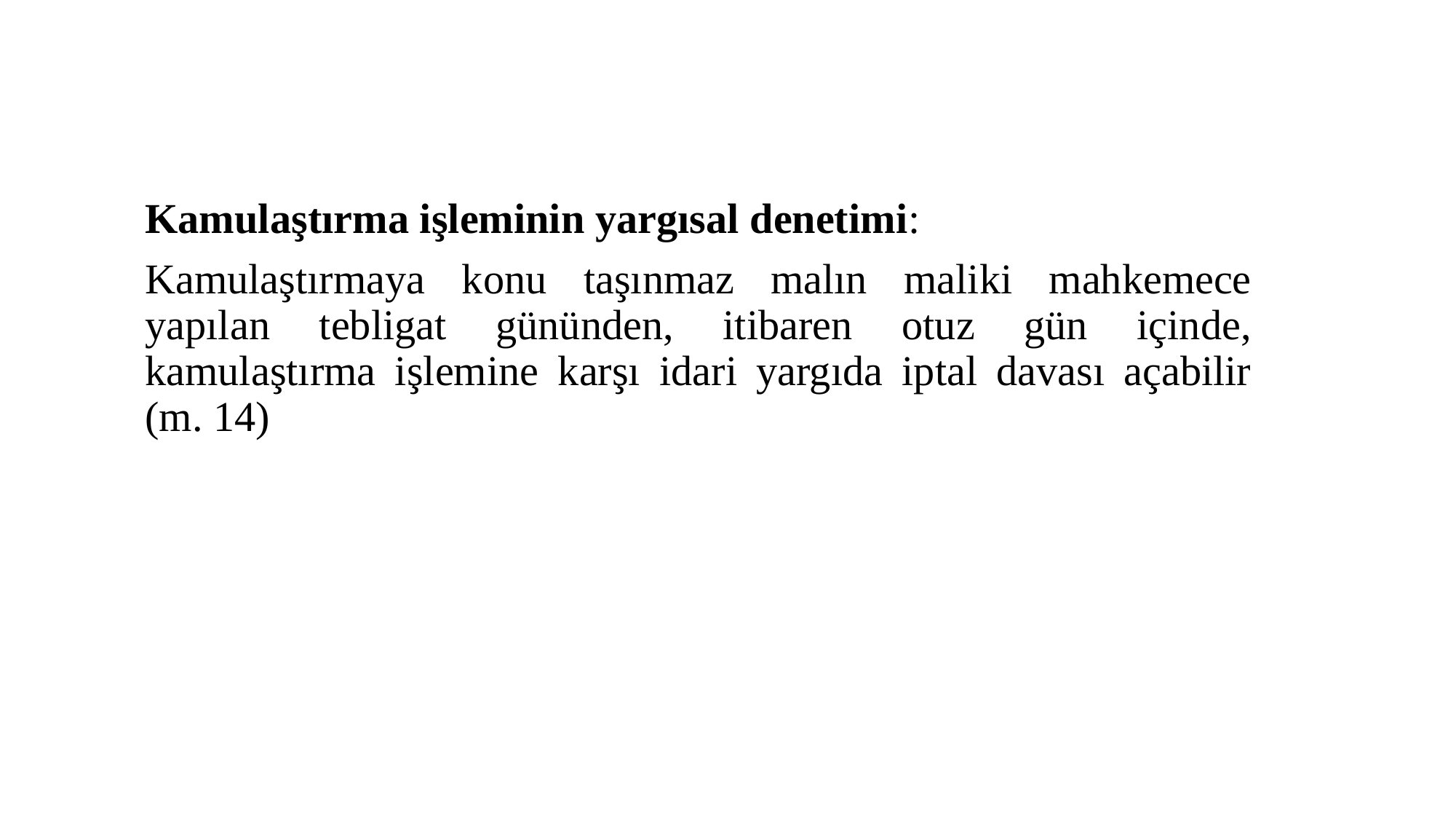

Kamulaştırma işleminin yargısal denetimi:
Kamulaştırmaya konu taşınmaz malın maliki mahkemece yapılan tebligat gününden, itibaren otuz gün içinde, kamulaştırma işlemine karşı idari yargıda iptal davası açabilir (m. 14)